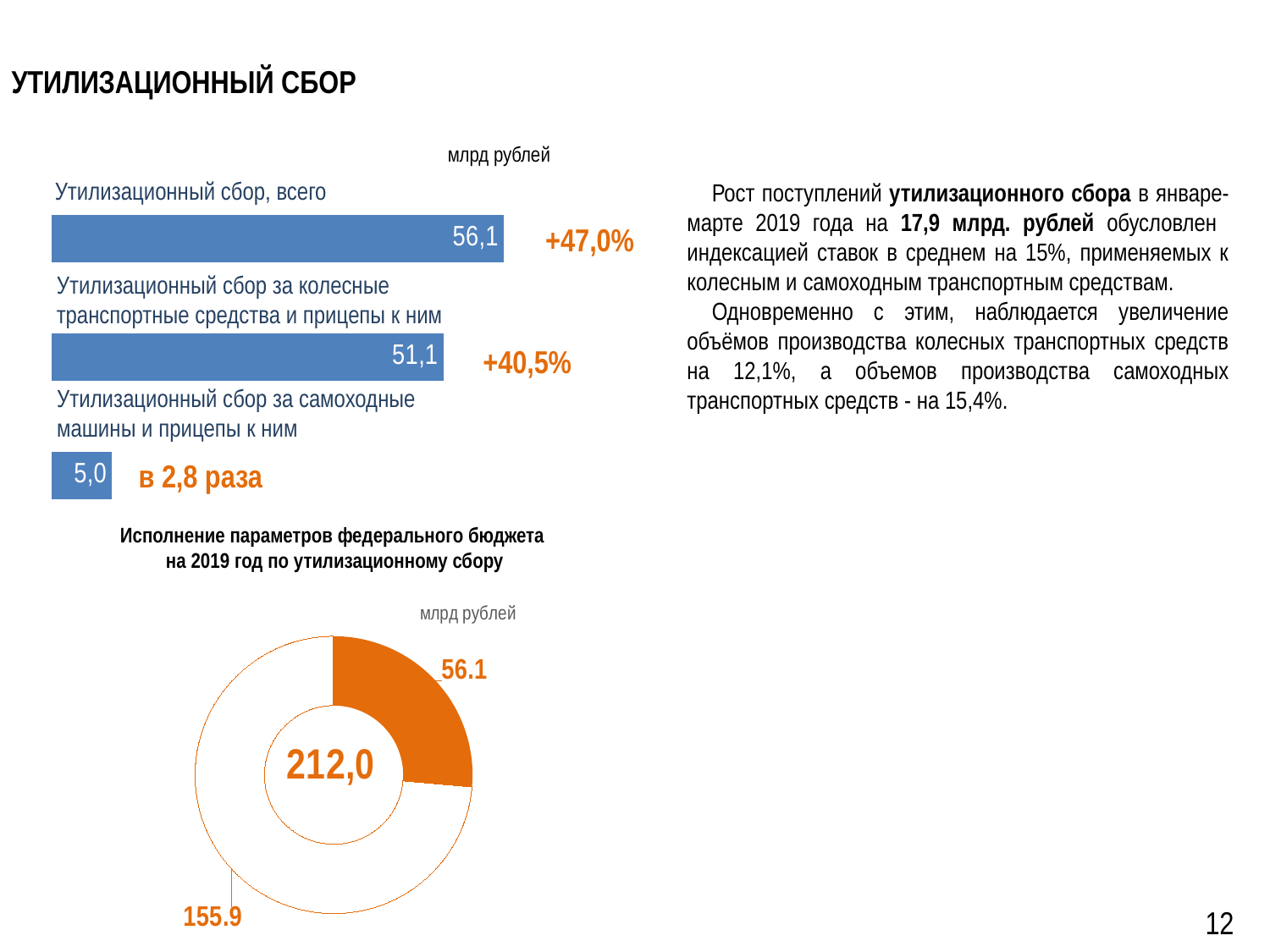

# Утилизационный сбор
млрд рублей

### Chart

| Category | Ряд 1 |
|---|---|
| Категория 1 | 18.66 |
| Категория 2 | 120.63 |
| Категория 3 | 139.29 |
Утилизационный сбор, всего
Рост поступлений утилизационного сбора в январе-марте 2019 года на 17,9 млрд. рублей обусловлен  индексацией ставок в среднем на 15%, применяемых к колесным и самоходным транспортным средствам.
Одновременно с этим, наблюдается увеличение объёмов производства колесных транспортных средств на 12,1%, а объемов производства самоходных транспортных средств - на 15,4%.
+47,0%
Утилизационный сбор за колесные  транспортные средства и прицепы к ним
+40,5%
Утилизационный сбор за самоходные  машины и прицепы к ним

в 2,8 раза
Исполнение параметров федерального бюджета
на 2019 год по утилизационному сбору

### Chart

| Category | Продажи |
|---|---|
| Кв. 1 | 155.9 |
| Кв. 2 | 56.1 |
12